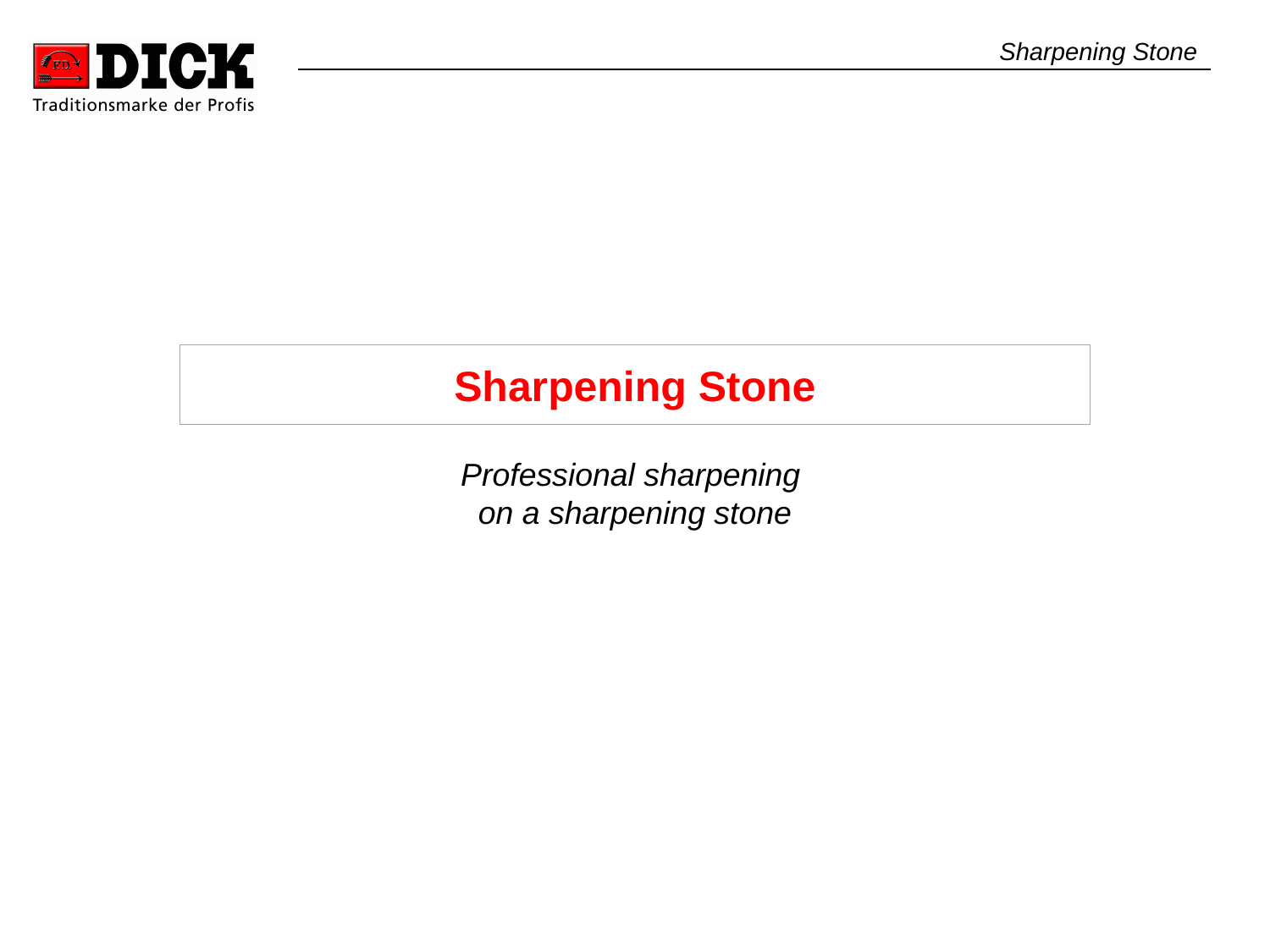

Sharpening Stone
Sharpening Stone
Professional sharpening
on a sharpening stone